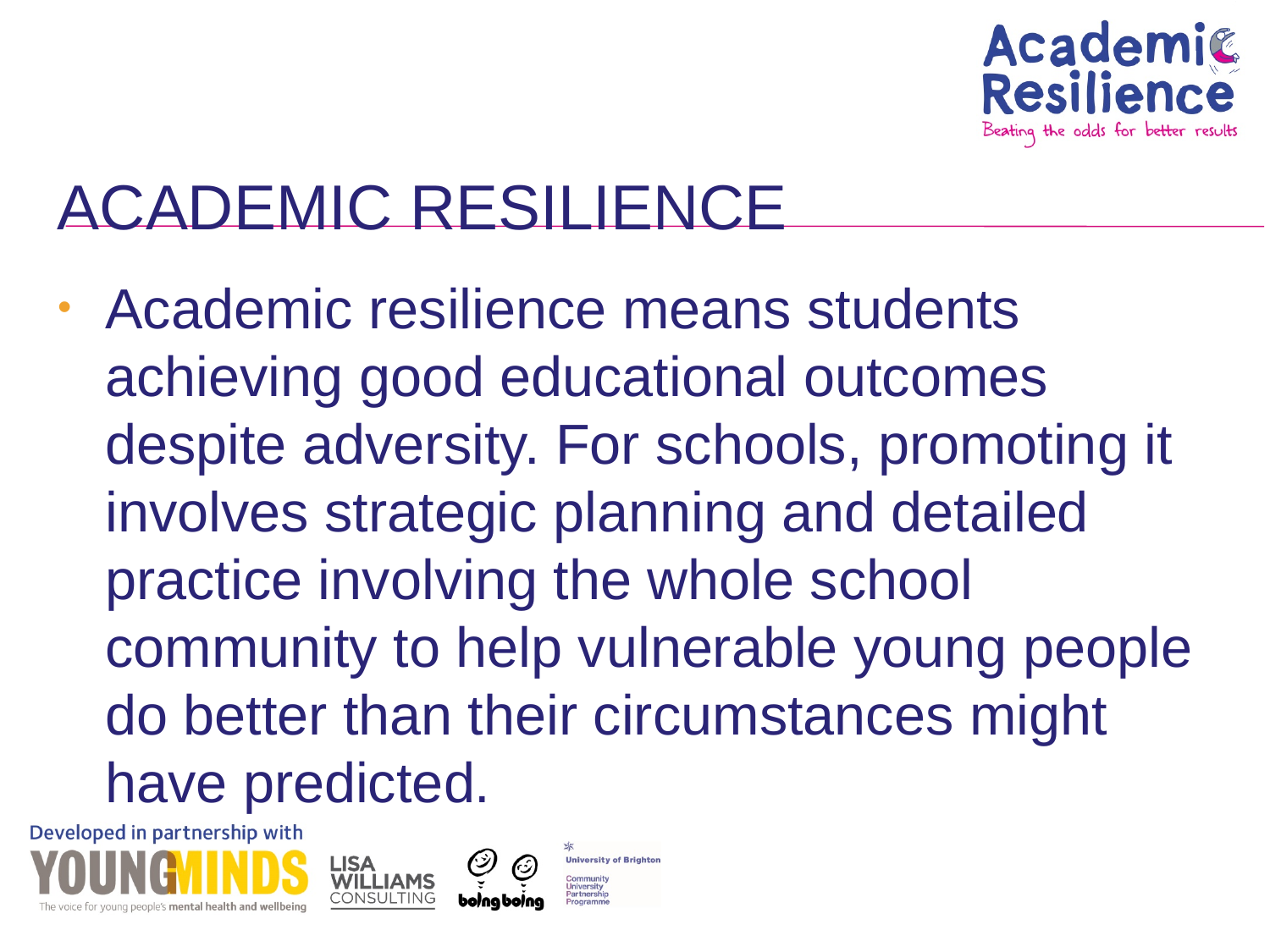

# Academic resilience
Academic resilience means students achieving good educational outcomes despite adversity. For schools, promoting it involves strategic planning and detailed practice involving the whole school community to help vulnerable young people do better than their circumstances might have predicted.